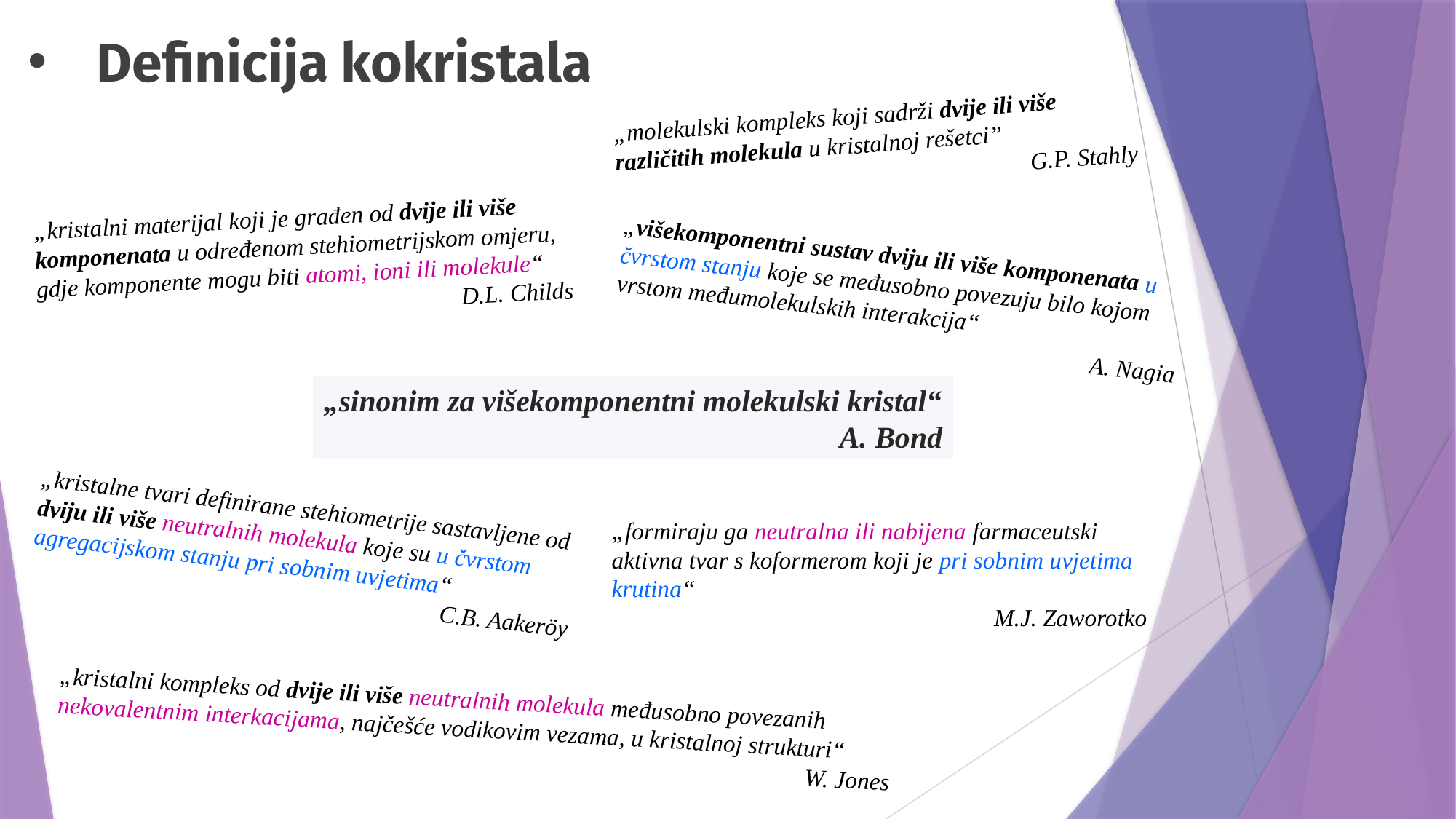

# Definicija kokristala
„molekulski kompleks koji sadrži dvije ili više različitih molekula u kristalnoj rešetci”
G.P. Stahly
„kristalni materijal koji je građen od dvije ili više komponenata u određenom stehiometrijskom omjeru, gdje komponente mogu biti atomi, ioni ili molekule“
D.L. Childs
„višekomponentni sustav dviju ili više komponenata u čvrstom stanju koje se međusobno povezuju bilo kojom vrstom međumolekulskih interakcija“
A. Nagia
„sinonim za višekomponentni molekulski kristal“
A. Bond
„kristalne tvari definirane stehiometrije sastavljene od dviju ili više neutralnih molekula koje su u čvrstom agregacijskom stanju pri sobnim uvjetima“
C.B. Aakeröy
„formiraju ga neutralna ili nabijena farmaceutski aktivna tvar s koformerom koji je pri sobnim uvjetima krutina“
M.J. Zaworotko
„kristalni kompleks od dvije ili više neutralnih molekula međusobno povezanih nekovalentnim interkacijama, najčešće vodikovim vezama, u kristalnoj strukturi“
W. Jones